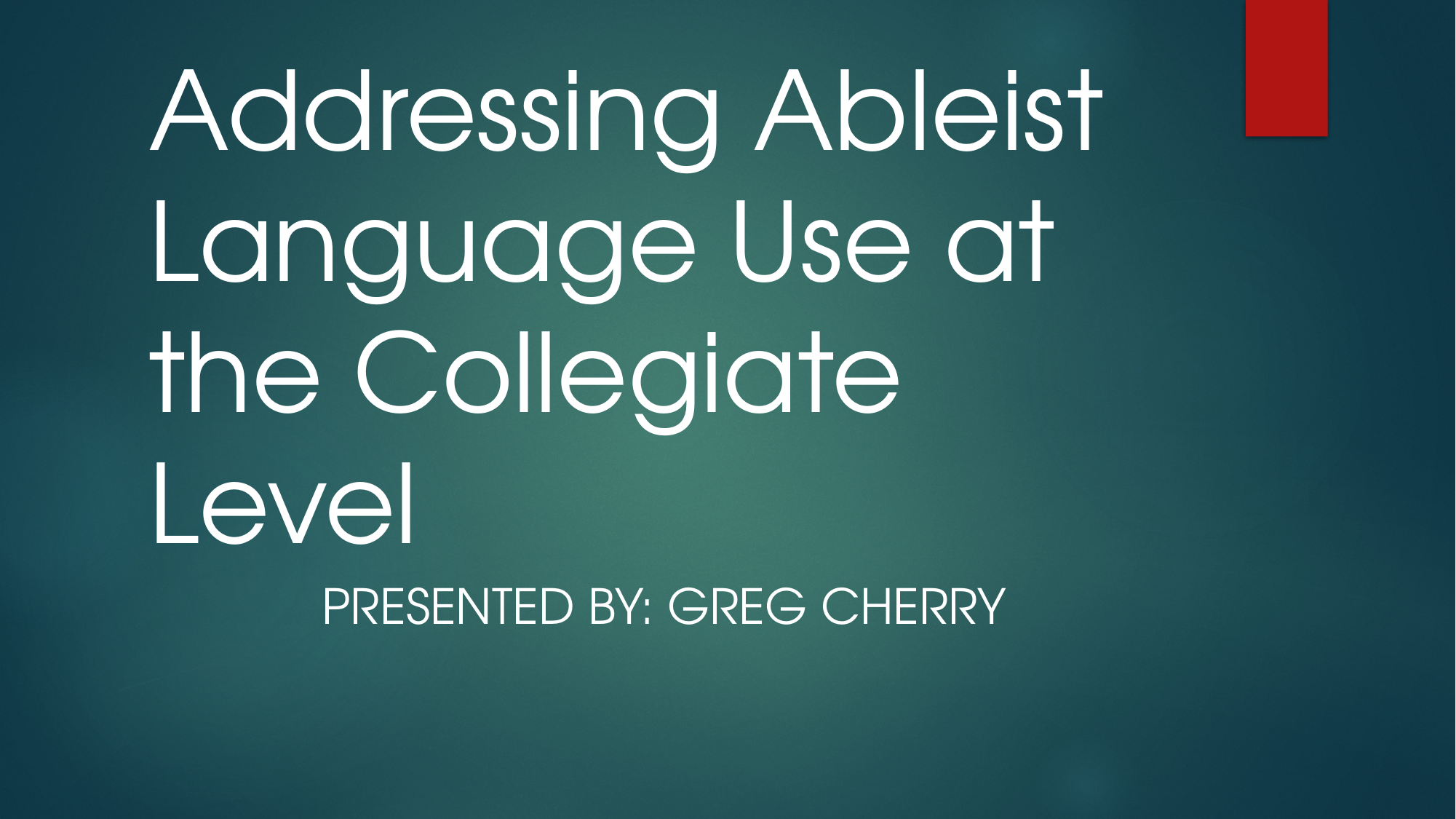

# Addressing Ableist Language Use at the Collegiate Level
Presented by: Greg Cherry